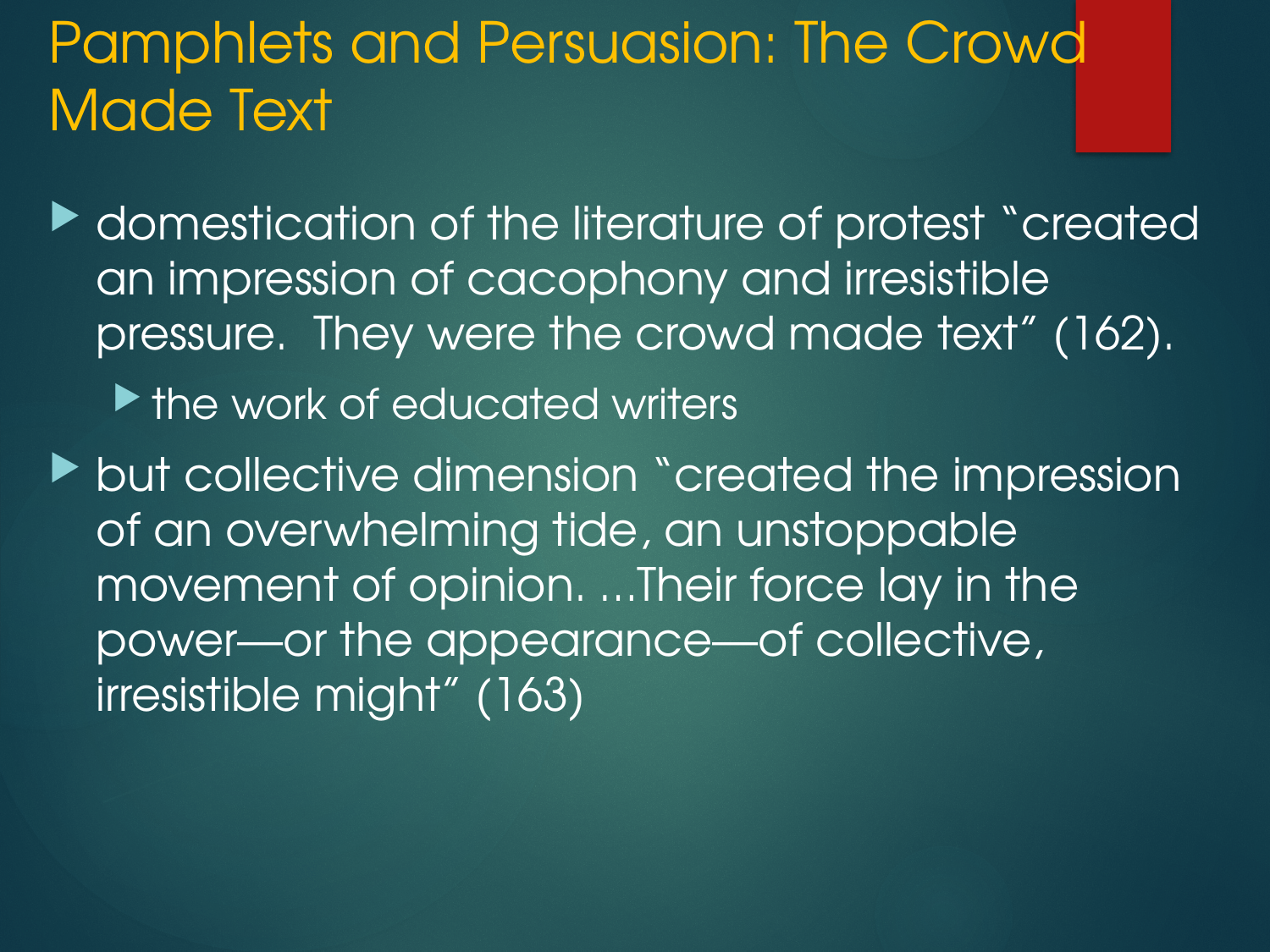

# Pamphlets and Persuasion: The Crowd Made Text
domestication of the literature of protest “created an impression of cacophony and irresistible pressure.  They were the crowd made text” (162).
the work of educated writers
but collective dimension “created the impression of an overwhelming tide, an unstoppable movement of opinion. …Their force lay in the power—or the appearance—of collective, irresistible might” (163)